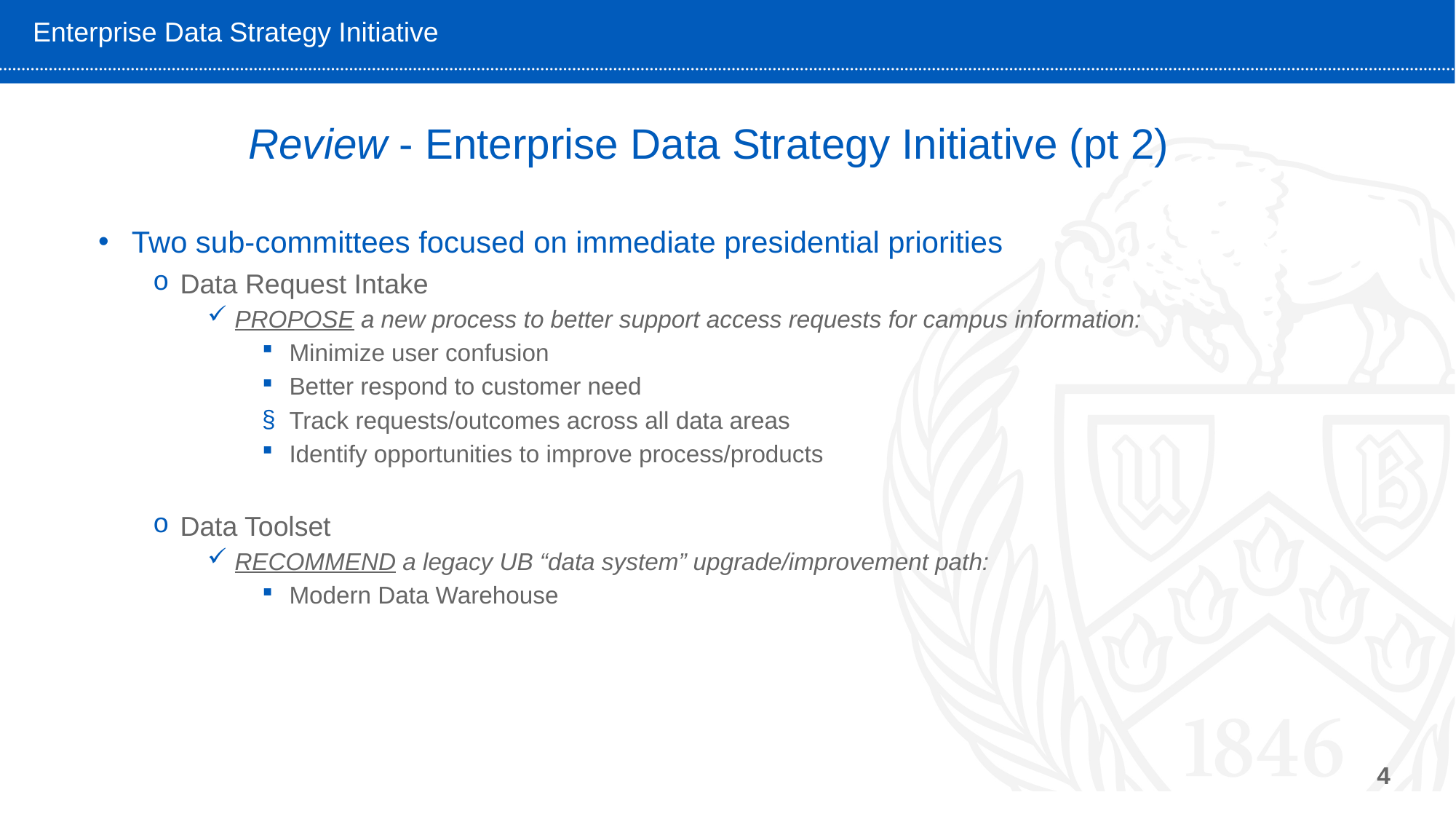

# Review - Enterprise Data Strategy Initiative (pt 2)
Two sub-committees focused on immediate presidential priorities
Data Request Intake
PROPOSE a new process to better support access requests for campus information:
Minimize user confusion
Better respond to customer need
Track requests/outcomes across all data areas
Identify opportunities to improve process/products

Data Toolset
RECOMMEND a legacy UB “data system” upgrade/improvement path:
Modern Data Warehouse